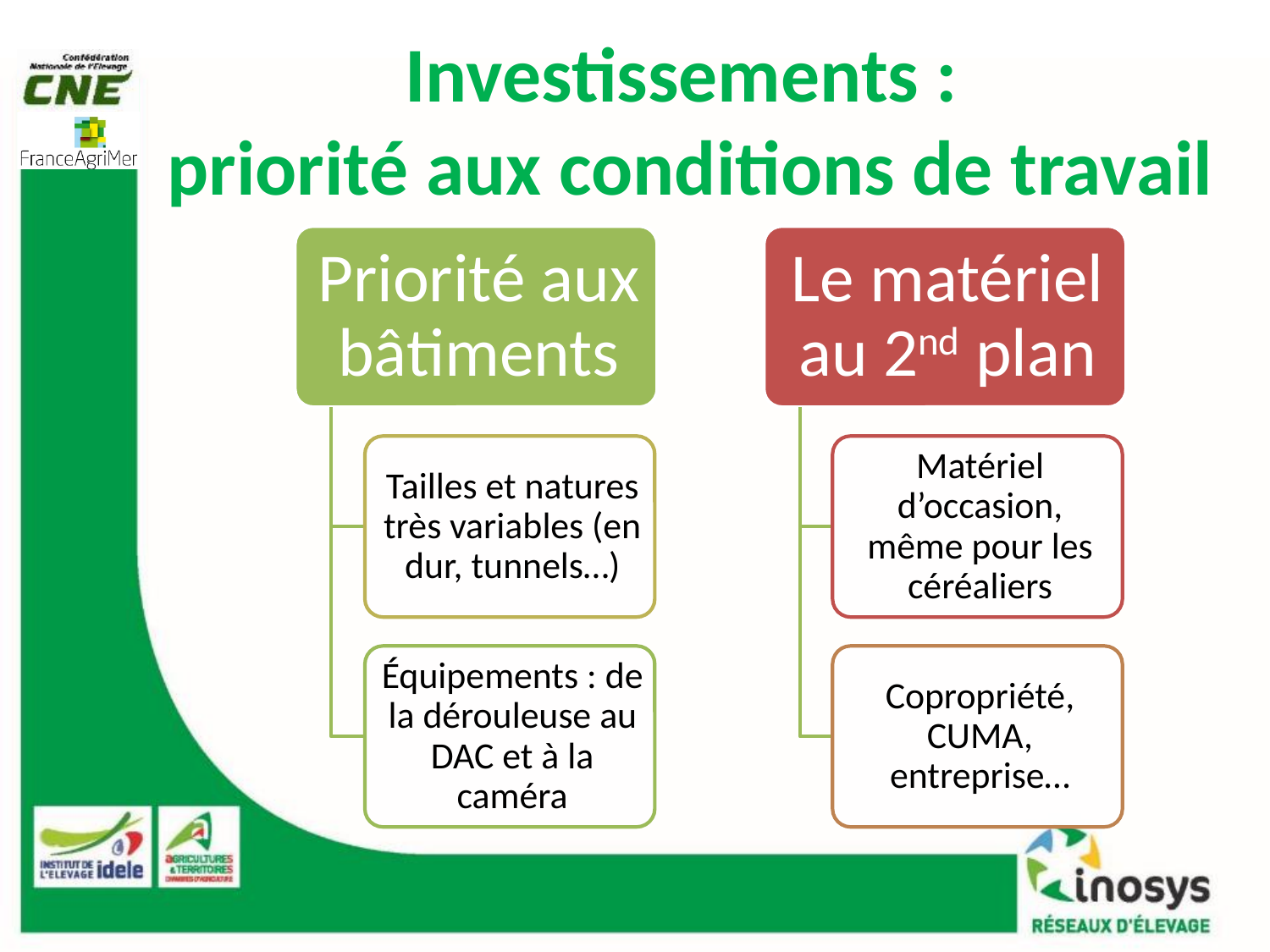

# Investissements : priorité aux conditions de travail
Le matériel au 2nd plan
Matériel d’occasion, même pour les céréaliers
Copropriété, CUMA, entreprise…
Priorité aux bâtiments
Tailles et natures très variables (en dur, tunnels…)
Équipements : de la dérouleuse au DAC et à la caméra